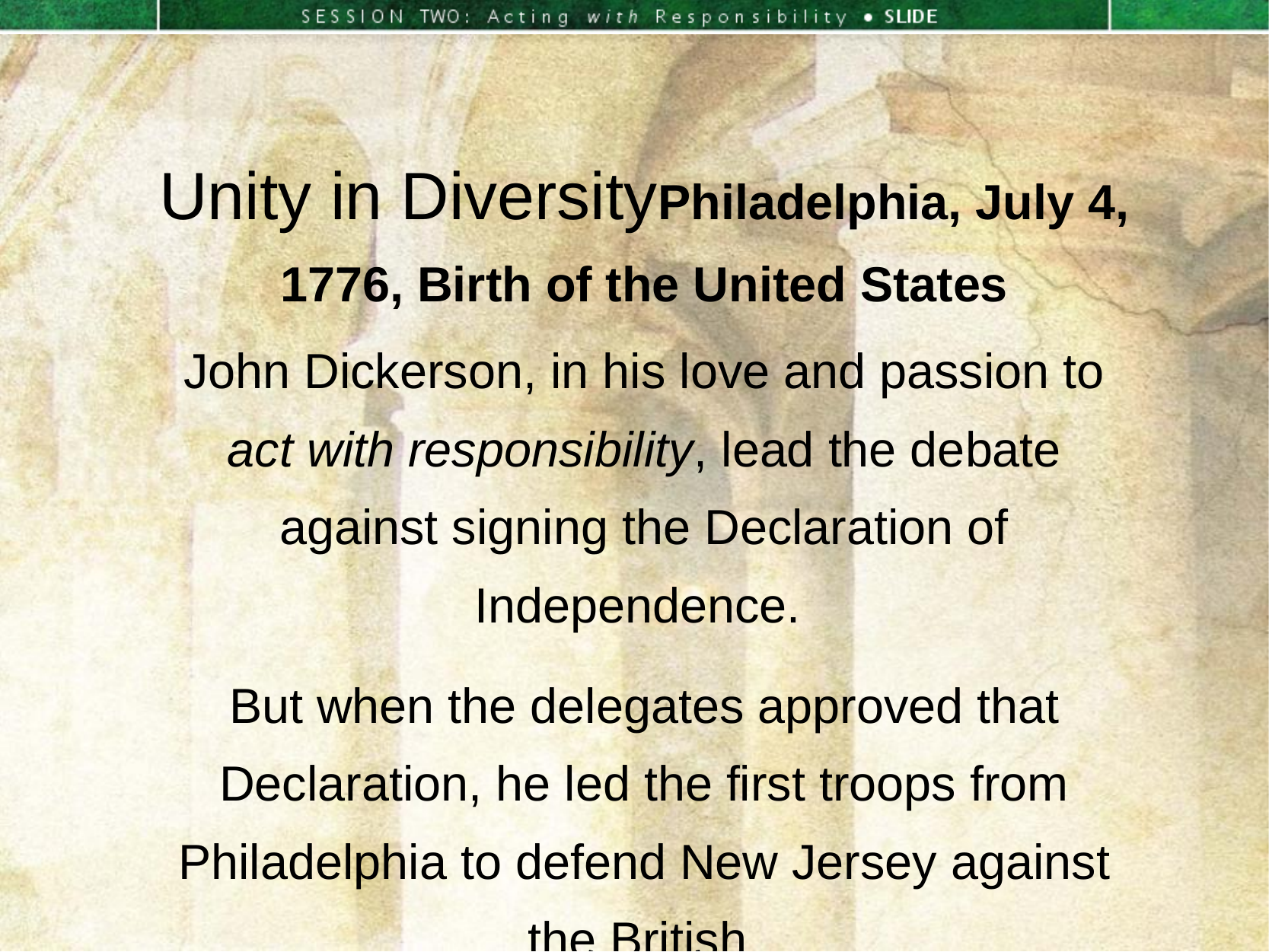

Unity in DiversityPhiladelphia, July 4, 1776, Birth of the United States
John Dickerson, in his love and passion to act with responsibility, lead the debate against signing the Declaration of Independence.
But when the delegates approved that Declaration, he led the first troops from Philadelphia to defend New Jersey against the British.